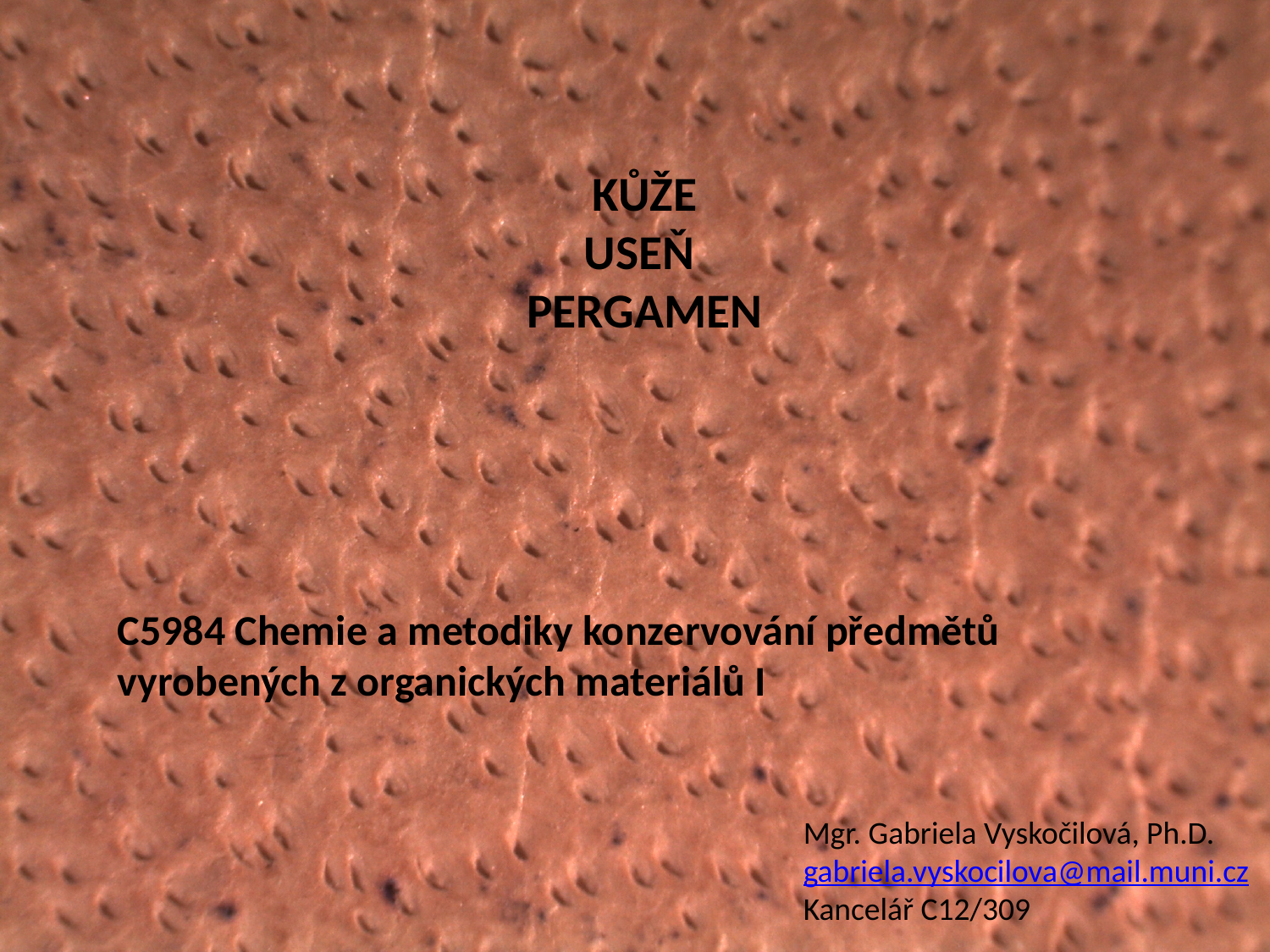

# KŮŽE USEŇ PERGAMEN
C5984 Chemie a metodiky konzervování předmětů vyrobených z organických materiálů I
Mgr. Gabriela Vyskočilová, Ph.D.
gabriela.vyskocilova@mail.muni.cz
Kancelář C12/309